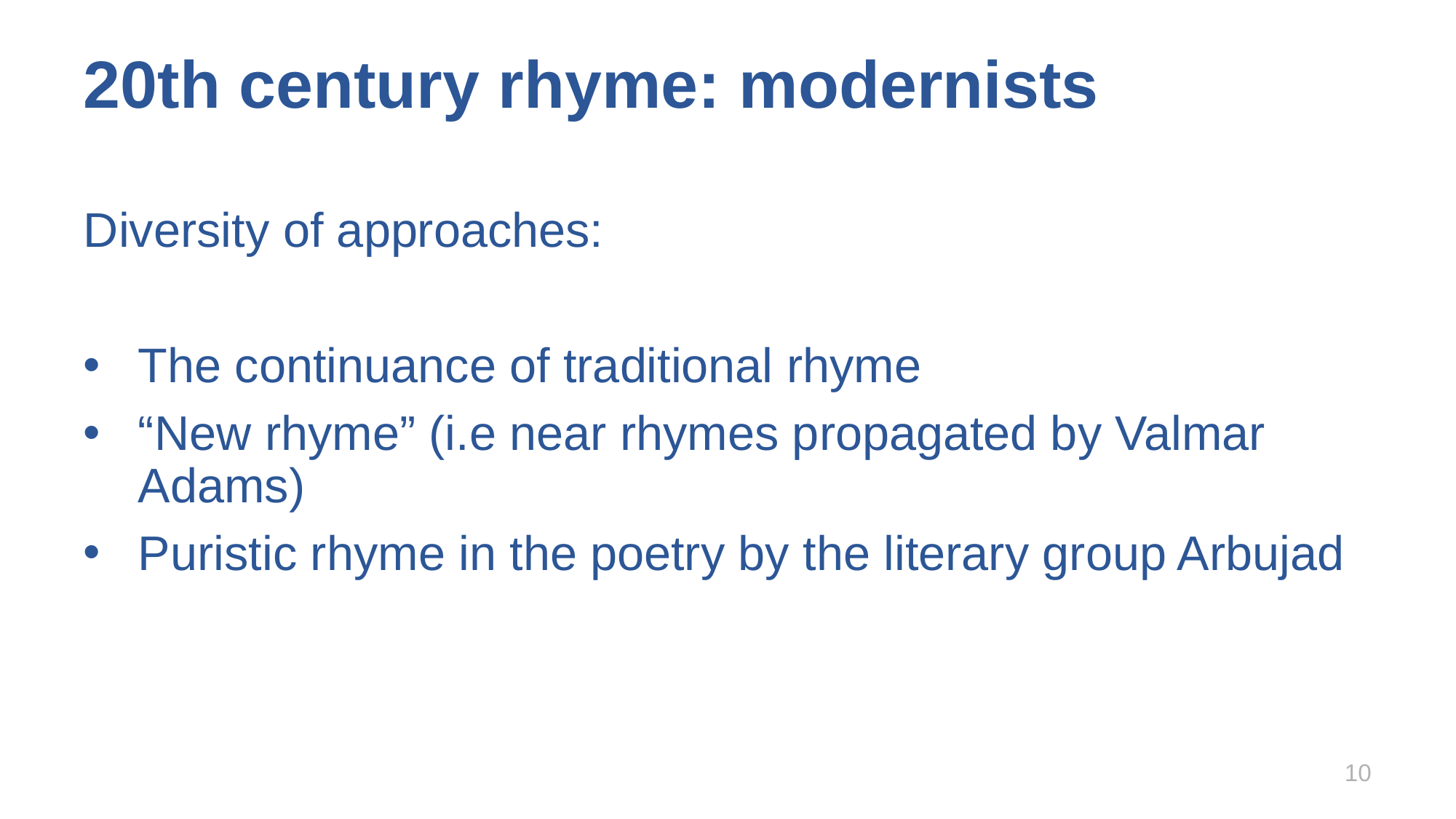

# 20th century rhyme: modernists
Diversity of approaches:

The continuance of traditional rhyme
“New rhyme” (i.e near rhymes propagated by Valmar Adams)
Puristic rhyme in the poetry by the literary group Arbujad
10